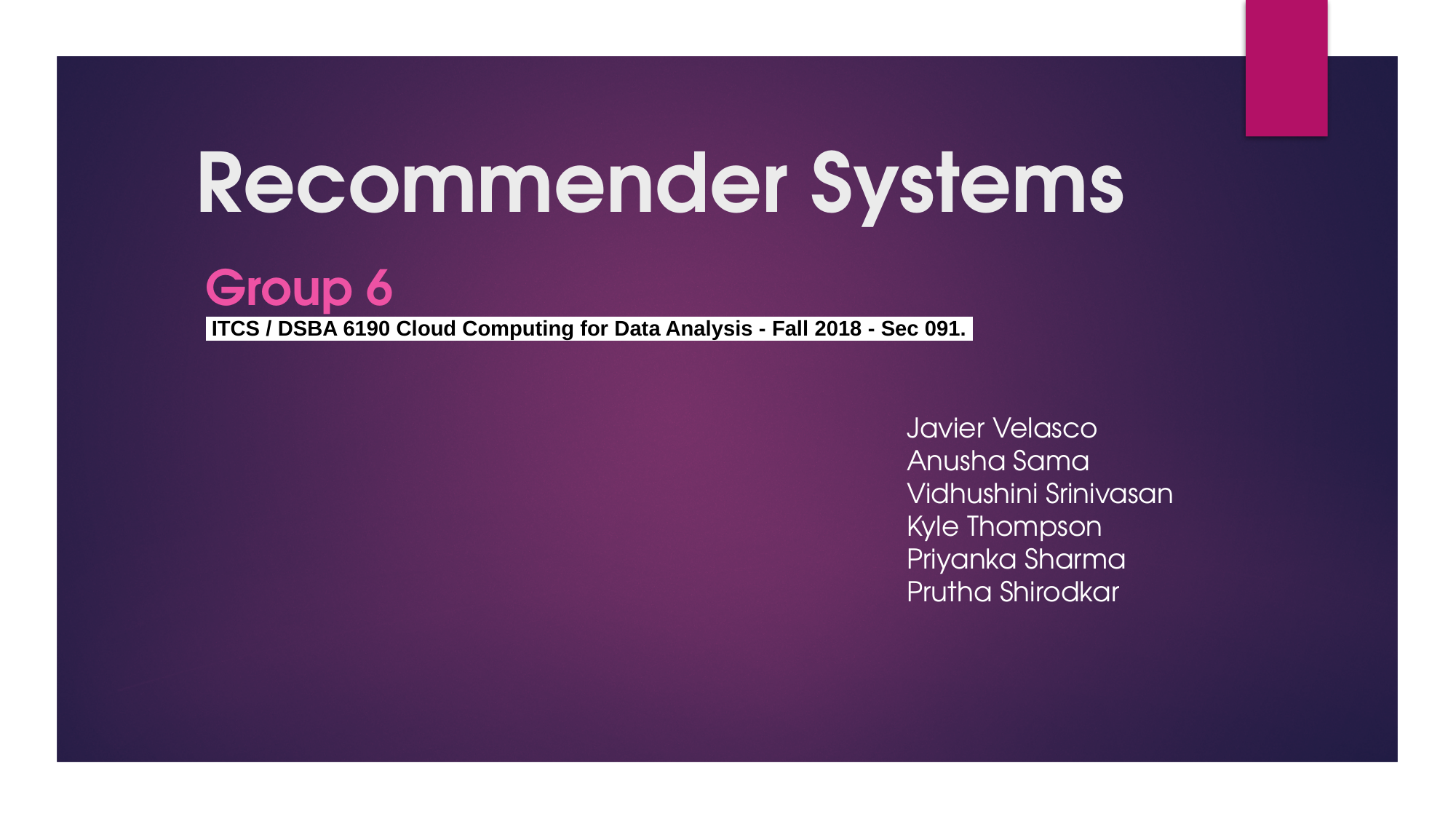

# Recommender Systems
Group 6
 ITCS / DSBA 6190 Cloud Computing for Data Analysis - Fall 2018 - Sec 091.

Javier Velasco
Anusha Sama
Vidhushini Srinivasan
Kyle Thompson
Priyanka Sharma
Prutha Shirodkar